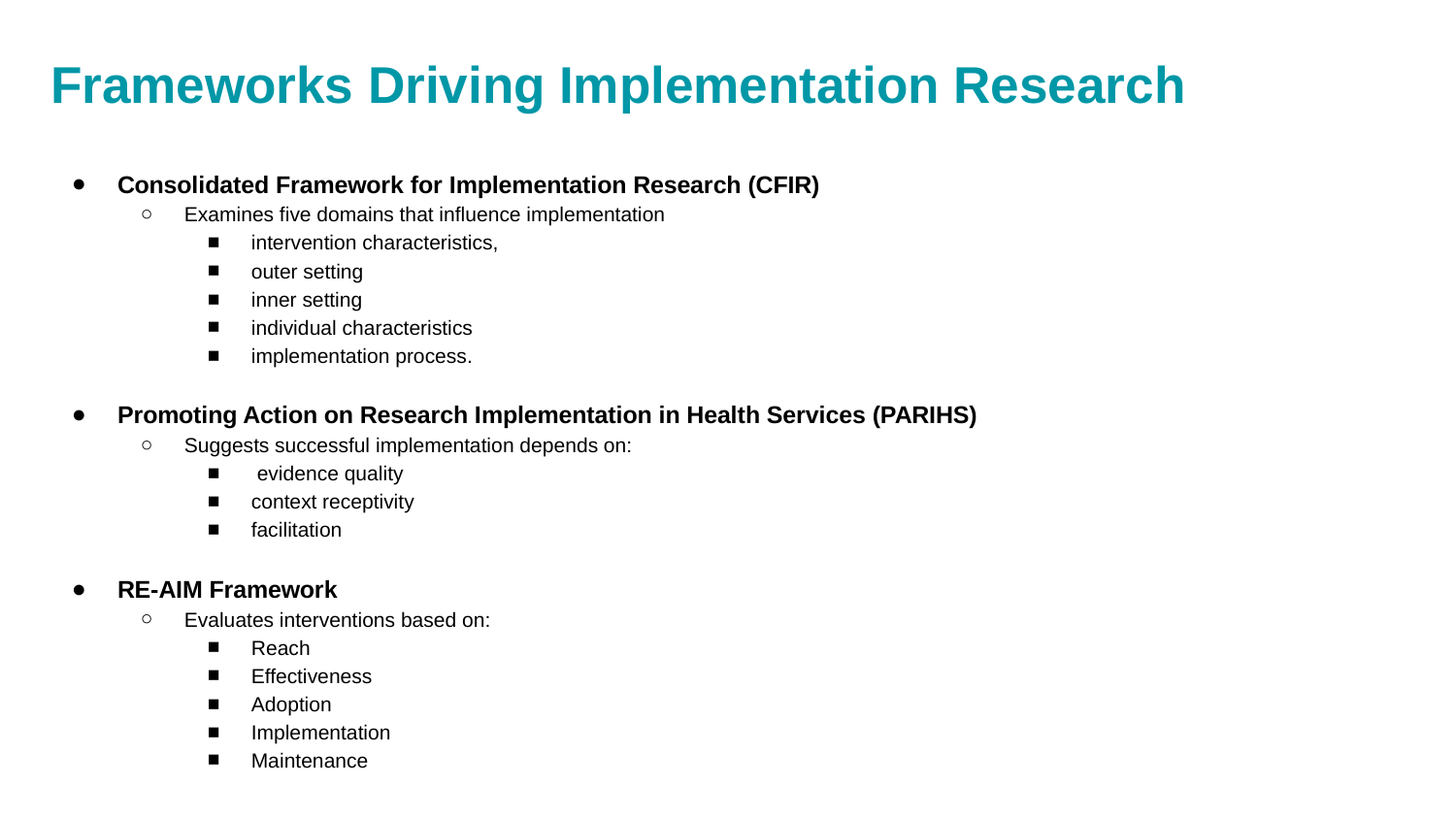

# Frameworks Driving Implementation Research
Consolidated Framework for Implementation Research (CFIR)
Examines five domains that influence implementation
intervention characteristics,
outer setting
inner setting
individual characteristics
implementation process.
Promoting Action on Research Implementation in Health Services (PARIHS)
Suggests successful implementation depends on:
 evidence quality
context receptivity
facilitation
RE-AIM Framework
Evaluates interventions based on:
Reach
Effectiveness
Adoption
Implementation
Maintenance